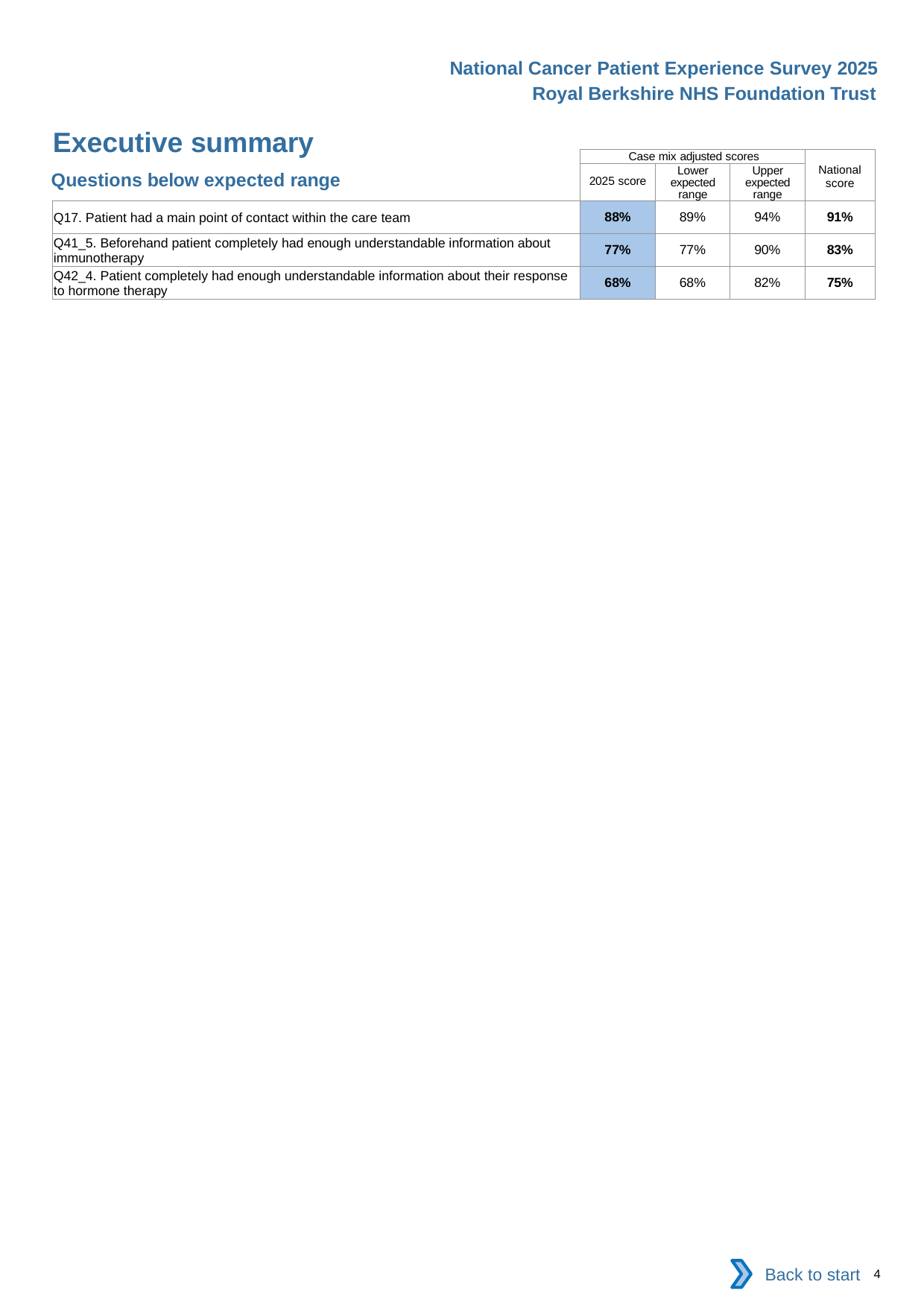

National Cancer Patient Experience Survey 2025
Royal Berkshire NHS Foundation Trust
Executive summary (2)
|  | Case mix adjusted scores |  |  | National score |
| --- | --- | --- | --- | --- |
|  | 2025 score | Lower expected range | Upper expected range |  |
| Q17. Patient had a main point of contact within the care team | 88% | 89% | 94% | 91% |
| Q41\_5. Beforehand patient completely had enough understandable information about immunotherapy | 77% | 77% | 90% | 83% |
| Q42\_4. Patient completely had enough understandable information about their response to hormone therapy | 68% | 68% | 82% | 75% |
Questions below expected range
Back to start

4